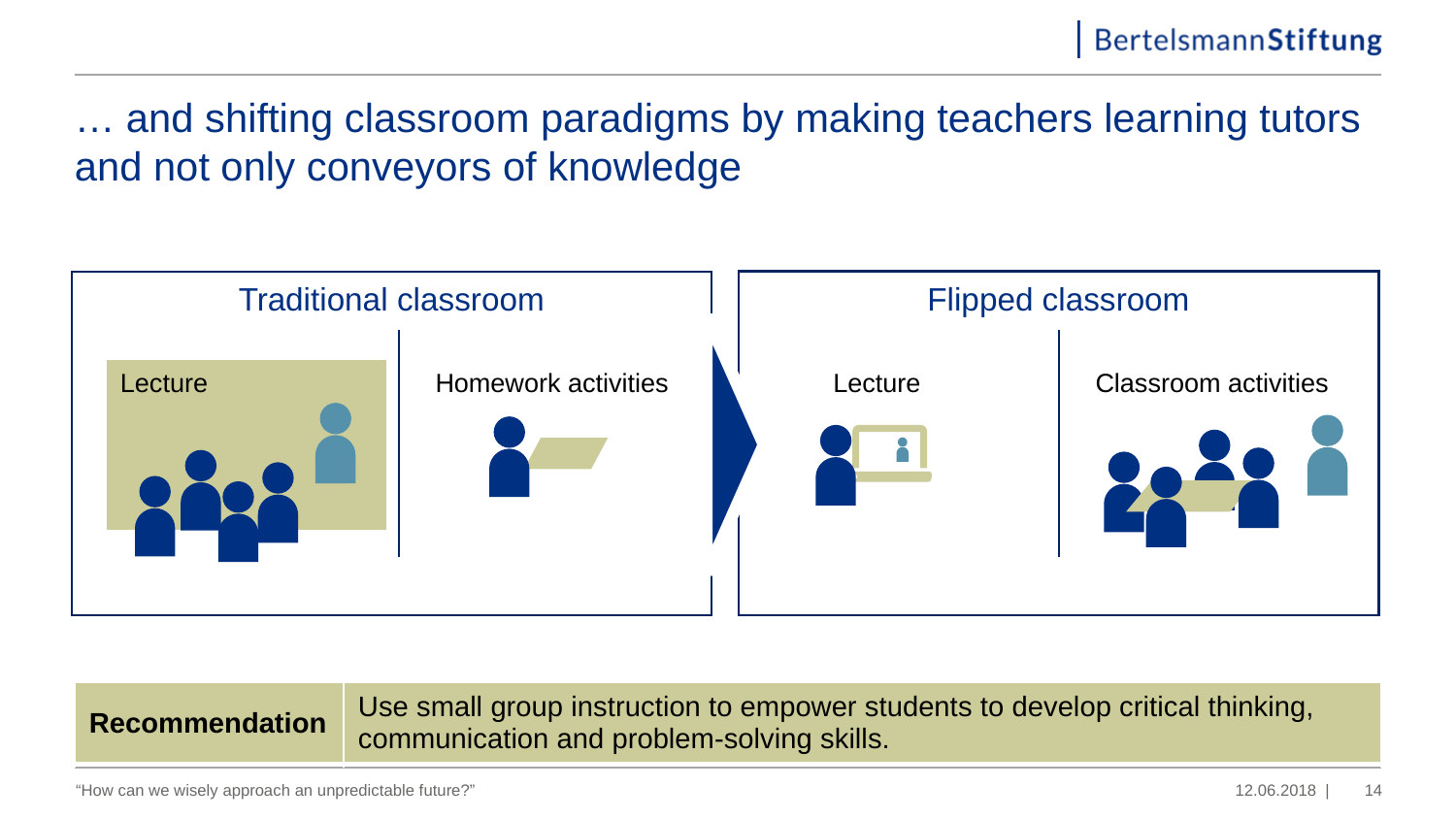

# … and shifting classroom paradigms by making teachers learning tutors and not only conveyors of knowledge
Flipped classroom
Lecture
Classroom activities

Traditional classroom
Lecture
Homework activities

| Recommendation | Use small group instruction to empower students to develop critical thinking, communication and problem-solving skills. |
| --- | --- |
“How can we wisely approach an unpredictable future?”
12.06.2018  |
14